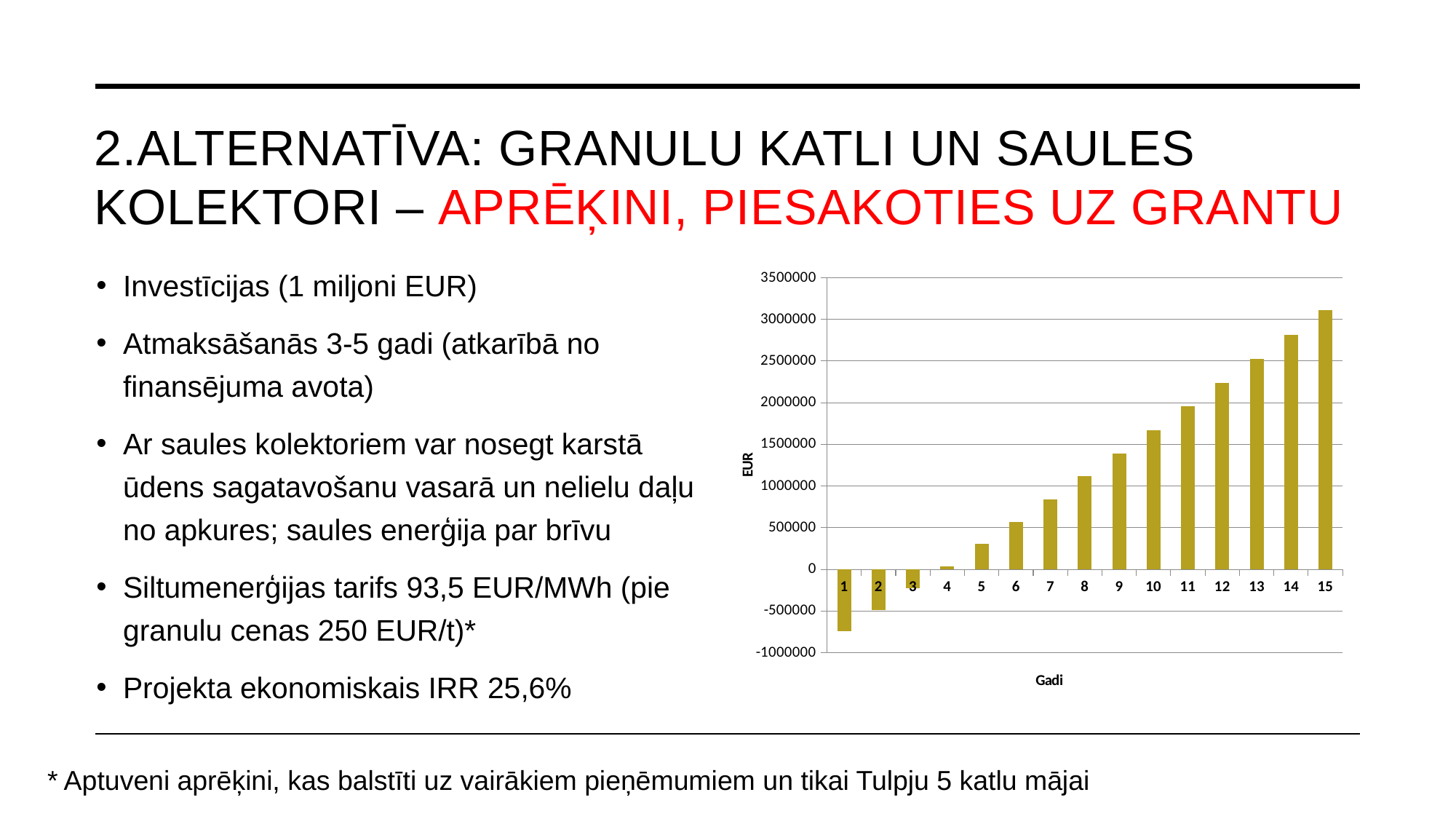

# 2.Alternatīva: Granulu katli un saules kolektori – APRĒĶINI, piesakoties uz grantu
Investīcijas (1 miljoni EUR)
Atmaksāšanās 3-5 gadi (atkarībā no finansējuma avota)
Ar saules kolektoriem var nosegt karstā ūdens sagatavošanu vasarā un nelielu daļu no apkures; saules enerģija par brīvu
Siltumenerģijas tarifs 93,5 EUR/MWh (pie granulu cenas 250 EUR/t)*
Projekta ekonomiskais IRR 25,6%

### Chart

| Category |  |
|---|---|
* Aptuveni aprēķini, kas balstīti uz vairākiem pieņēmumiem un tikai Tulpju 5 katlu mājai